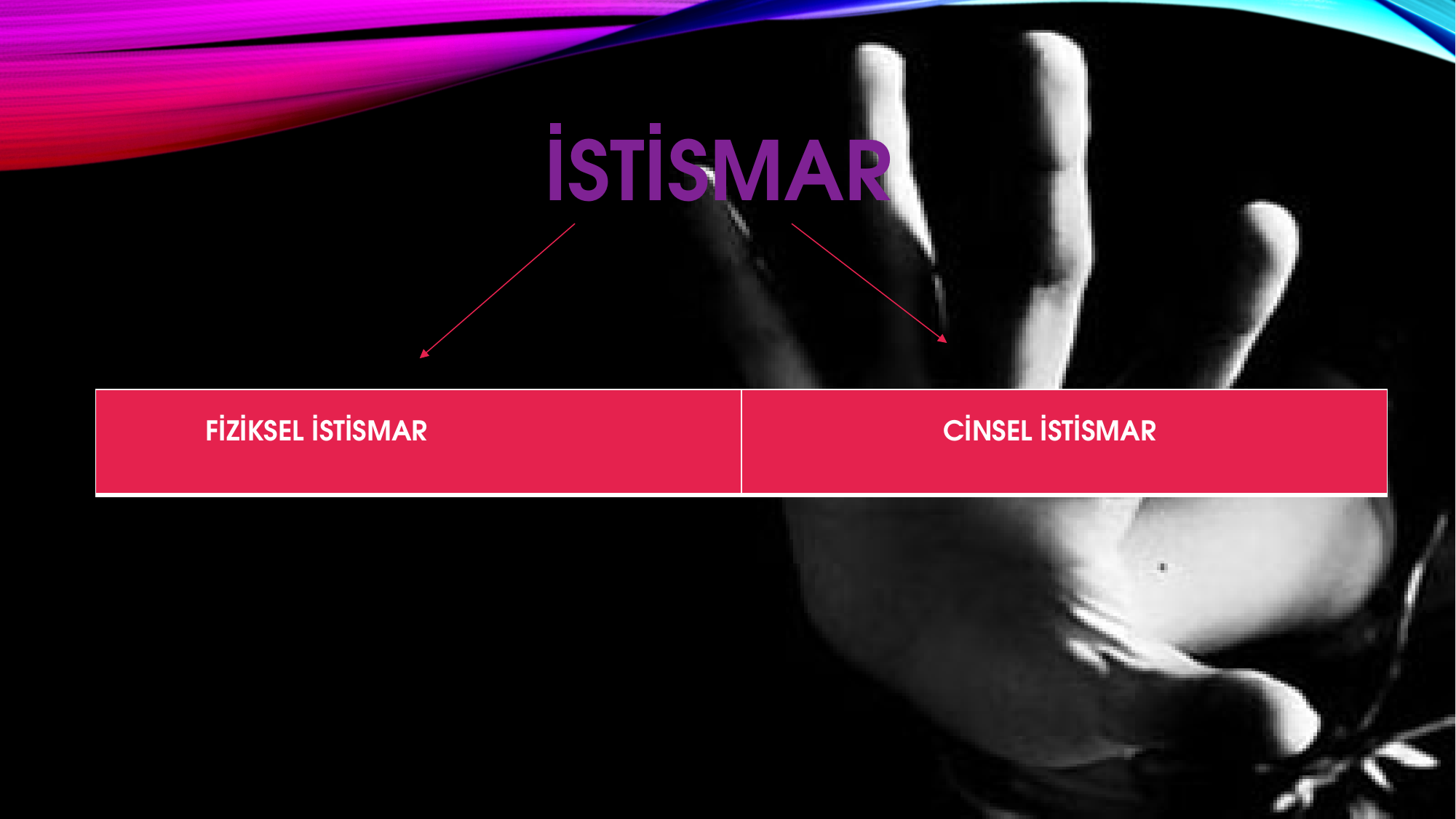

İSTİSMAR
#
| FİZİKSEL İSTİSMAR | CİNSEL İSTİSMAR |
| --- | --- |